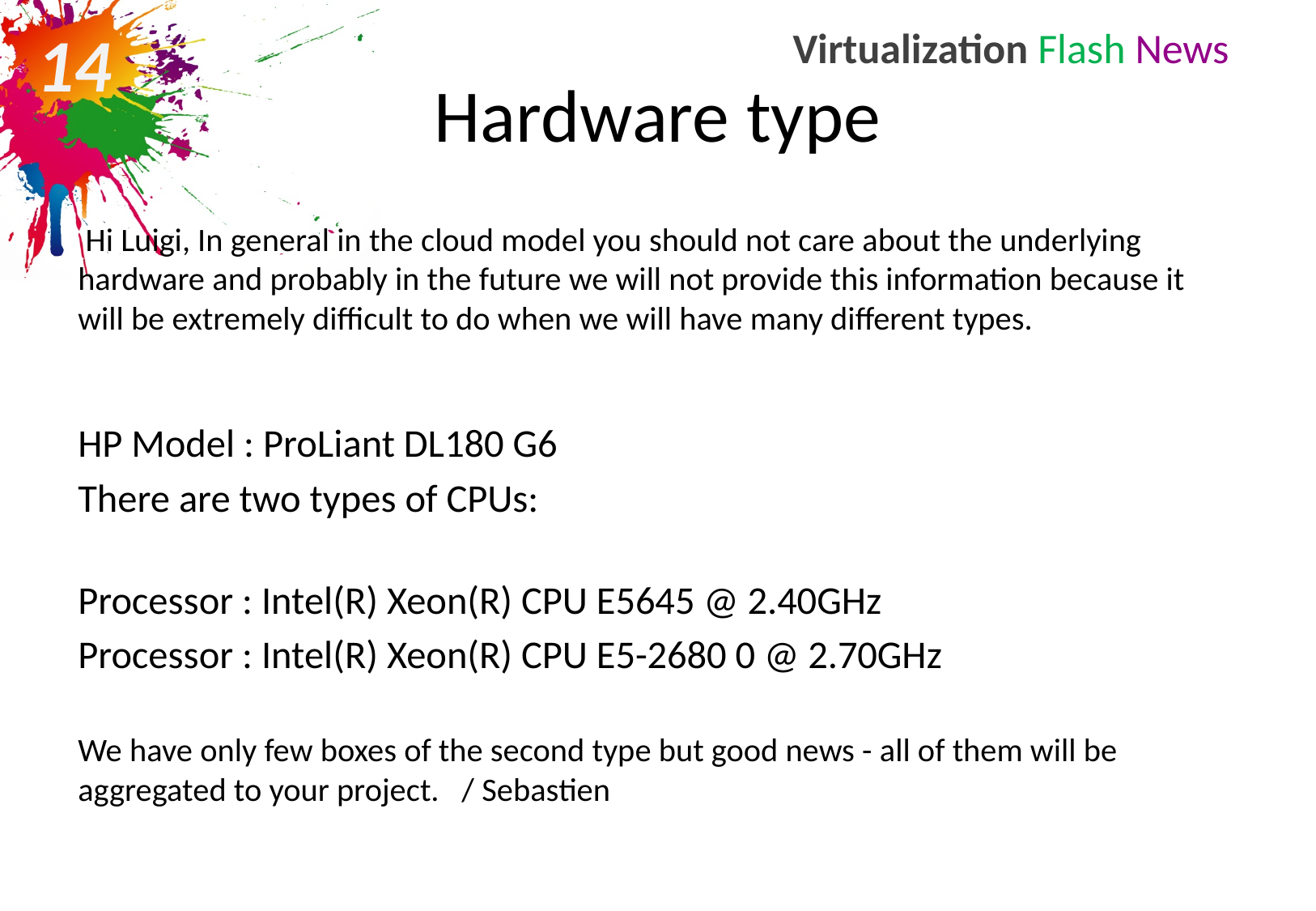

# Hardware type
 Hi Luigi, In general in the cloud model you should not care about the underlying hardware and probably in the future we will not provide this information because it will be extremely difficult to do when we will have many different types.

HP Model : ProLiant DL180 G6
There are two types of CPUs:
Processor : Intel(R) Xeon(R) CPU E5645 @ 2.40GHz
Processor : Intel(R) Xeon(R) CPU E5-2680 0 @ 2.70GHz

We have only few boxes of the second type but good news - all of them will be aggregated to your project.   / Sebastien